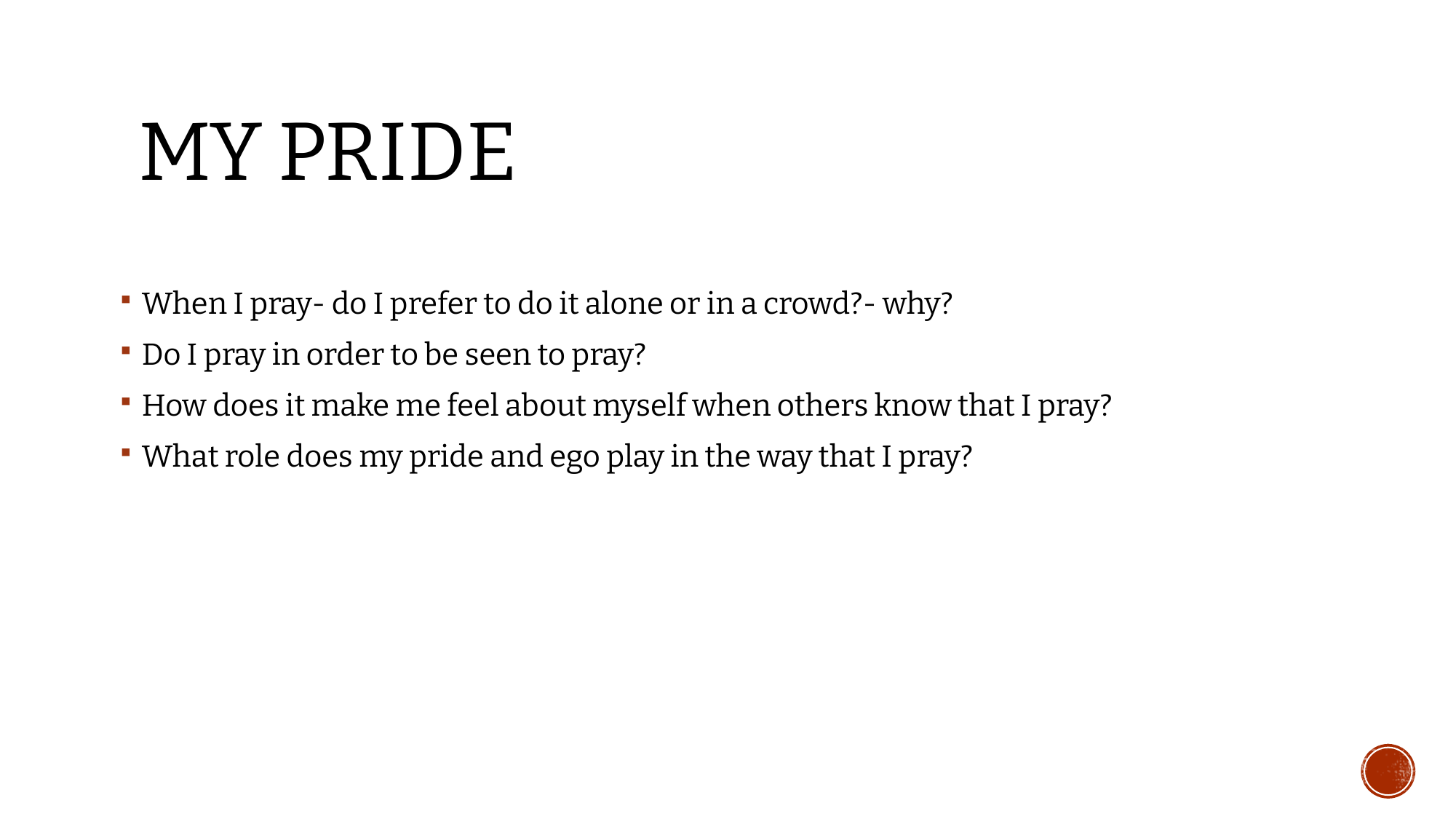

# My pride
When I pray- do I prefer to do it alone or in a crowd?- why?
Do I pray in order to be seen to pray?
How does it make me feel about myself when others know that I pray?
What role does my pride and ego play in the way that I pray?